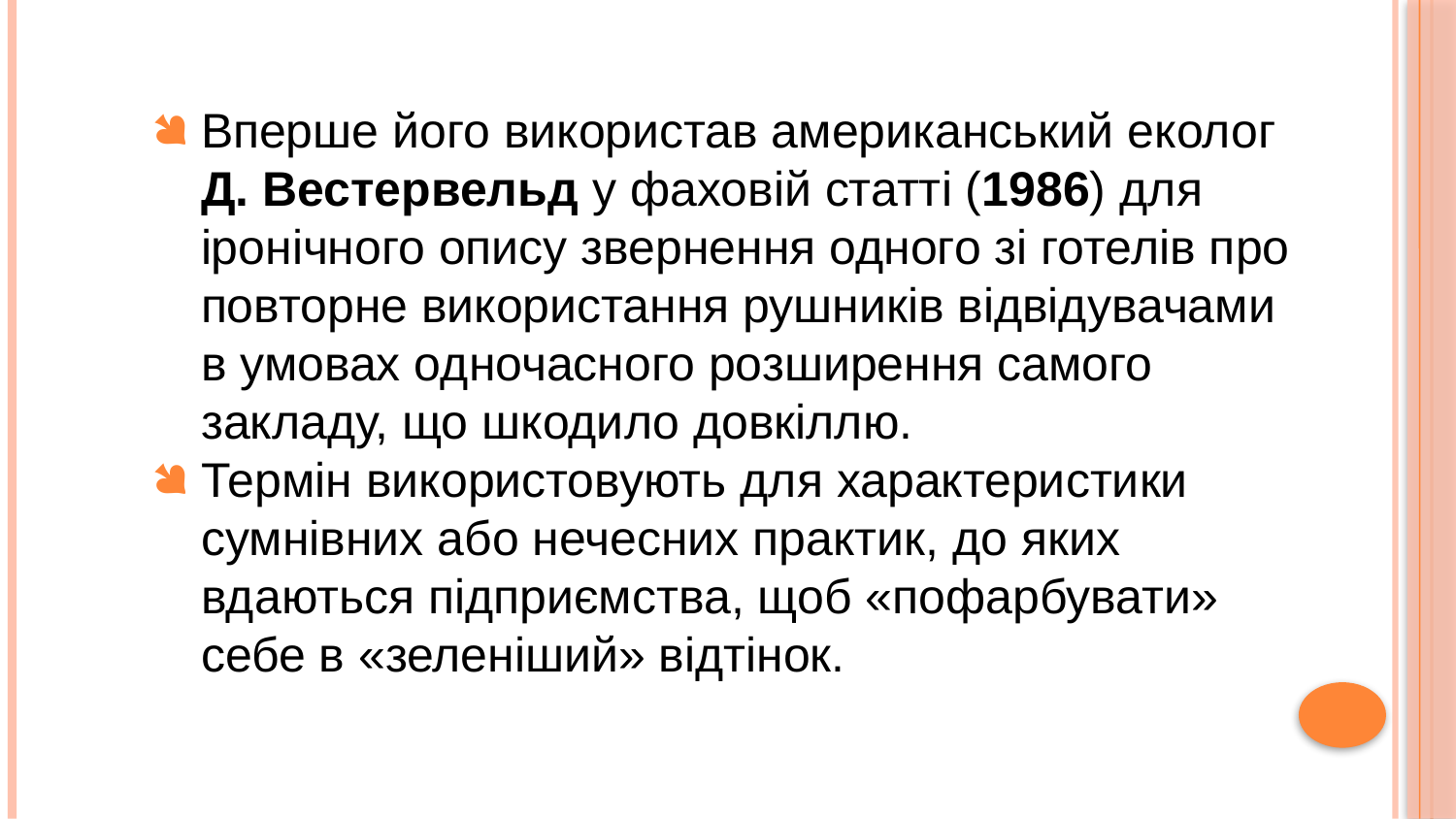

Вперше його використав американський еколог Д. Вестервельд у фаховій статті (1986) для іронічного опису звернення одного зі готелів про повторне використання рушників відвідувачами в умовах одночасного розширення самого закладу, що шкодило довкіллю.
Термін використовують для характеристики сумнівних або нечесних практик, до яких вдаються підприємства, щоб «пофарбувати» себе в «зеленіший» відтінок.